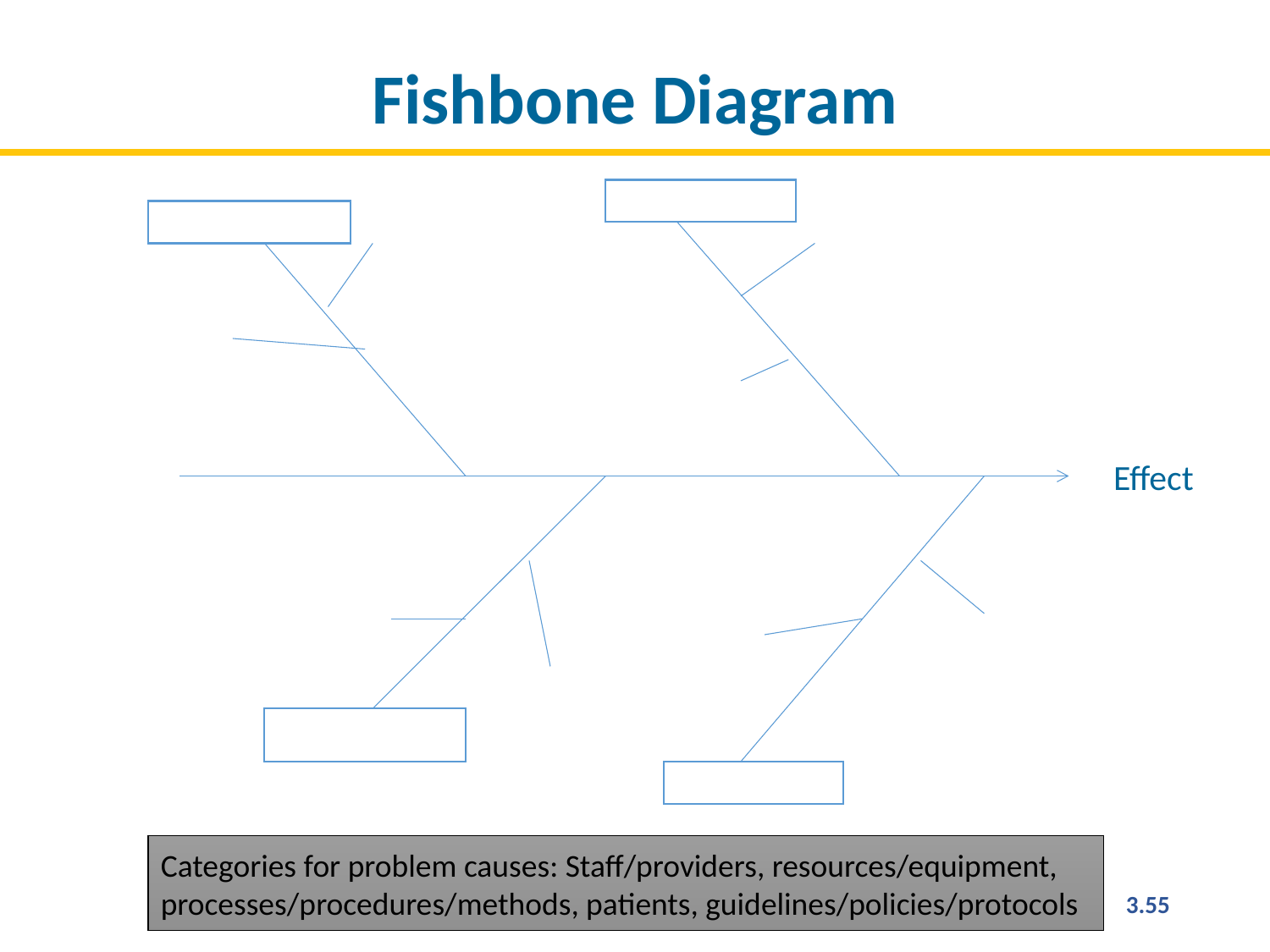

# Fishbone Diagram

Effect

Categories for problem causes: Staff/providers, resources/equipment, processes/procedures/methods, patients, guidelines/policies/protocols
3.55